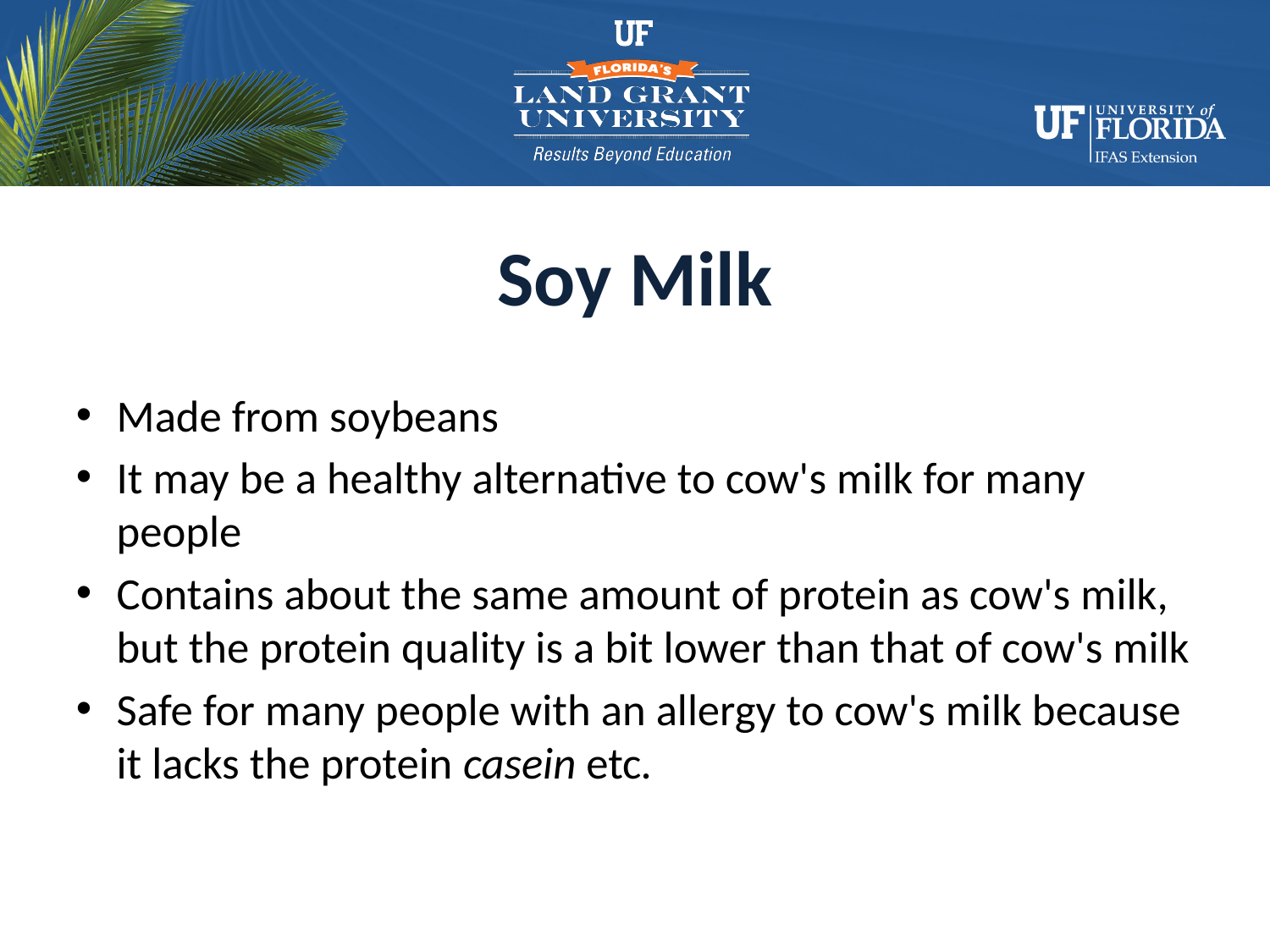

# Soy Milk
Made from soybeans
It may be a healthy alternative to cow's milk for many people
Contains about the same amount of protein as cow's milk, but the protein quality is a bit lower than that of cow's milk
Safe for many people with an allergy to cow's milk because it lacks the protein casein etc.